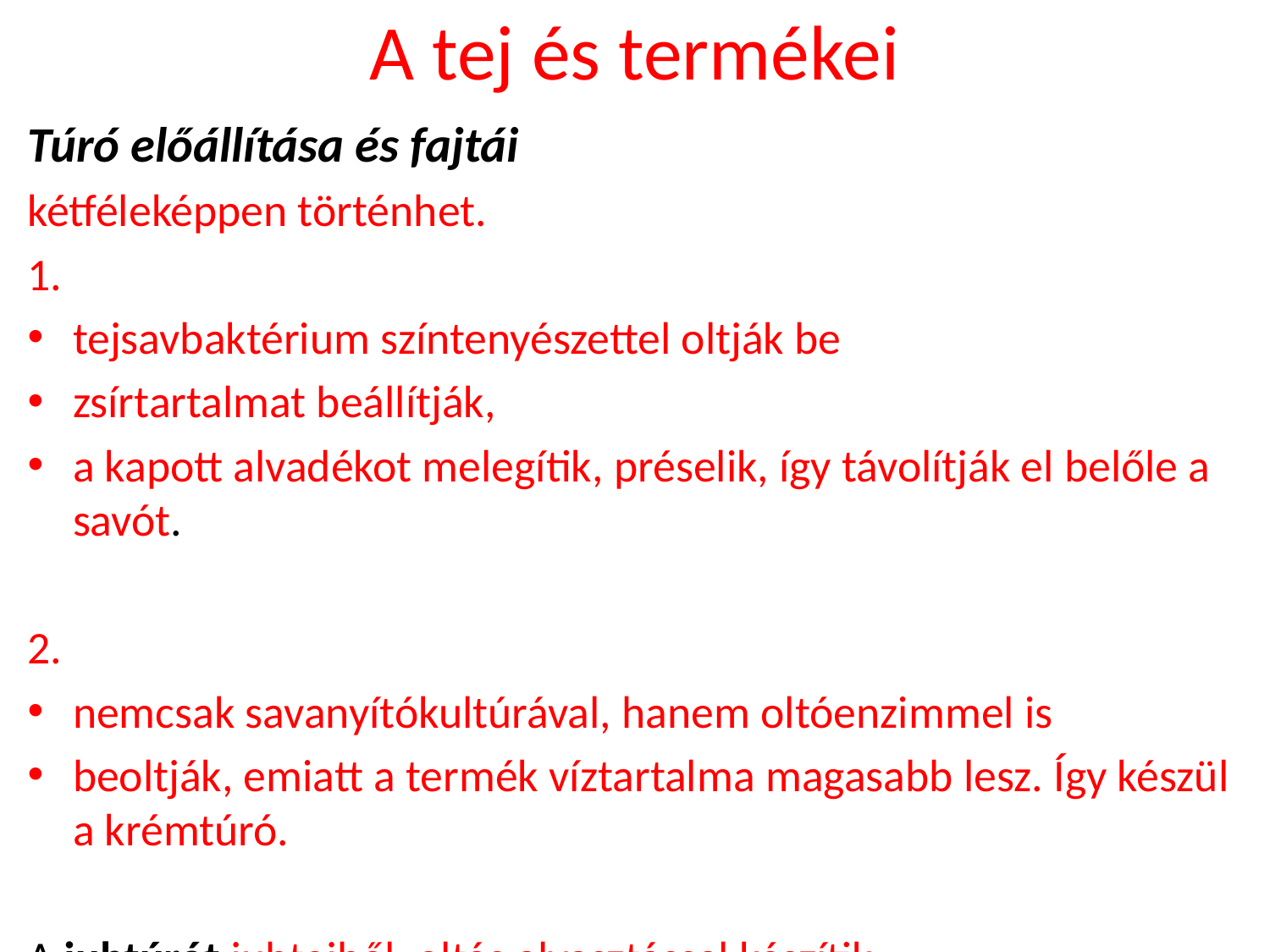

# A tej és termékei
Túró előállítása és fajtái
kétféleképpen történhet.
1.
tejsavbaktérium színtenyészettel oltják be
zsírtartalmat beállítják,
a kapott alvadékot melegítik, préselik, így távolítják el belőle a savót.

2.
nemcsak savanyítókultúrával, hanem oltóenzimmel is
beoltják, emiatt a termék víztartalma magasabb lesz. Így készül a krémtúró.

A juhtúrót juhtejből, oltás alvasztással készítik.